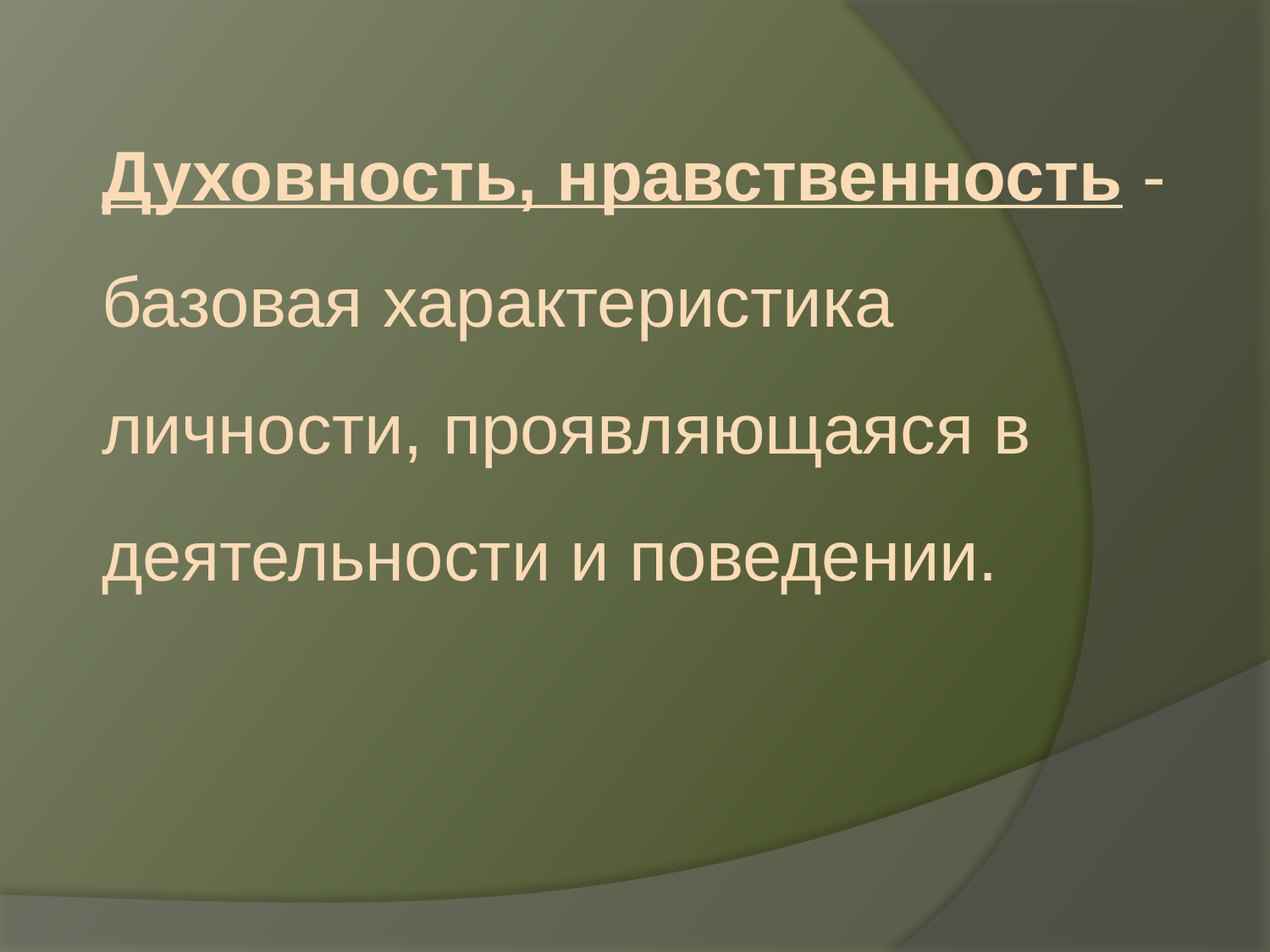

Духовность, нравственность -базовая характеристика личности, проявляющаяся в деятельности и поведении.